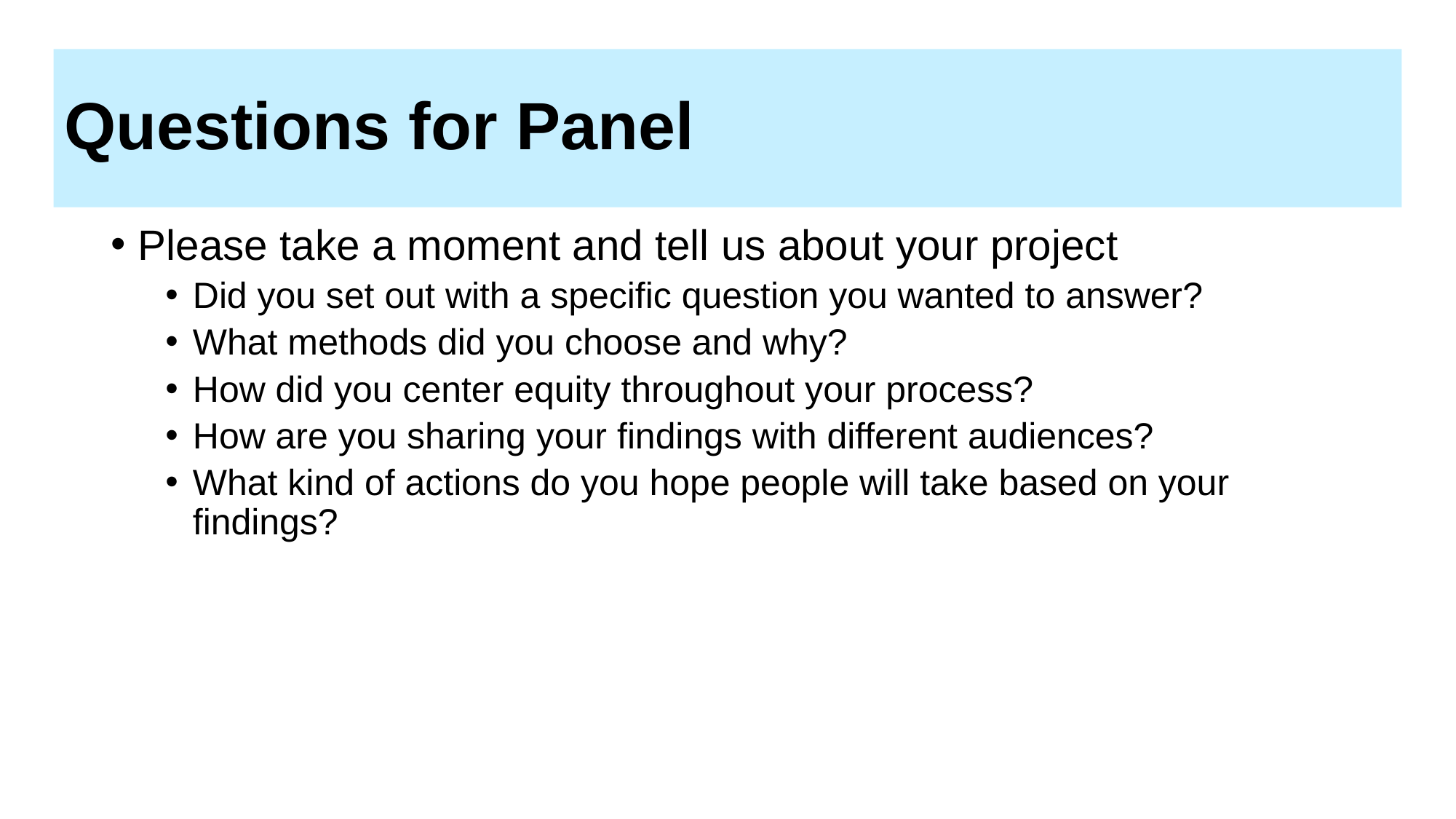

# Questions for Panel
Please take a moment and tell us about your project
Did you set out with a specific question you wanted to answer?
What methods did you choose and why?
How did you center equity throughout your process?
How are you sharing your findings with different audiences?
What kind of actions do you hope people will take based on your findings?